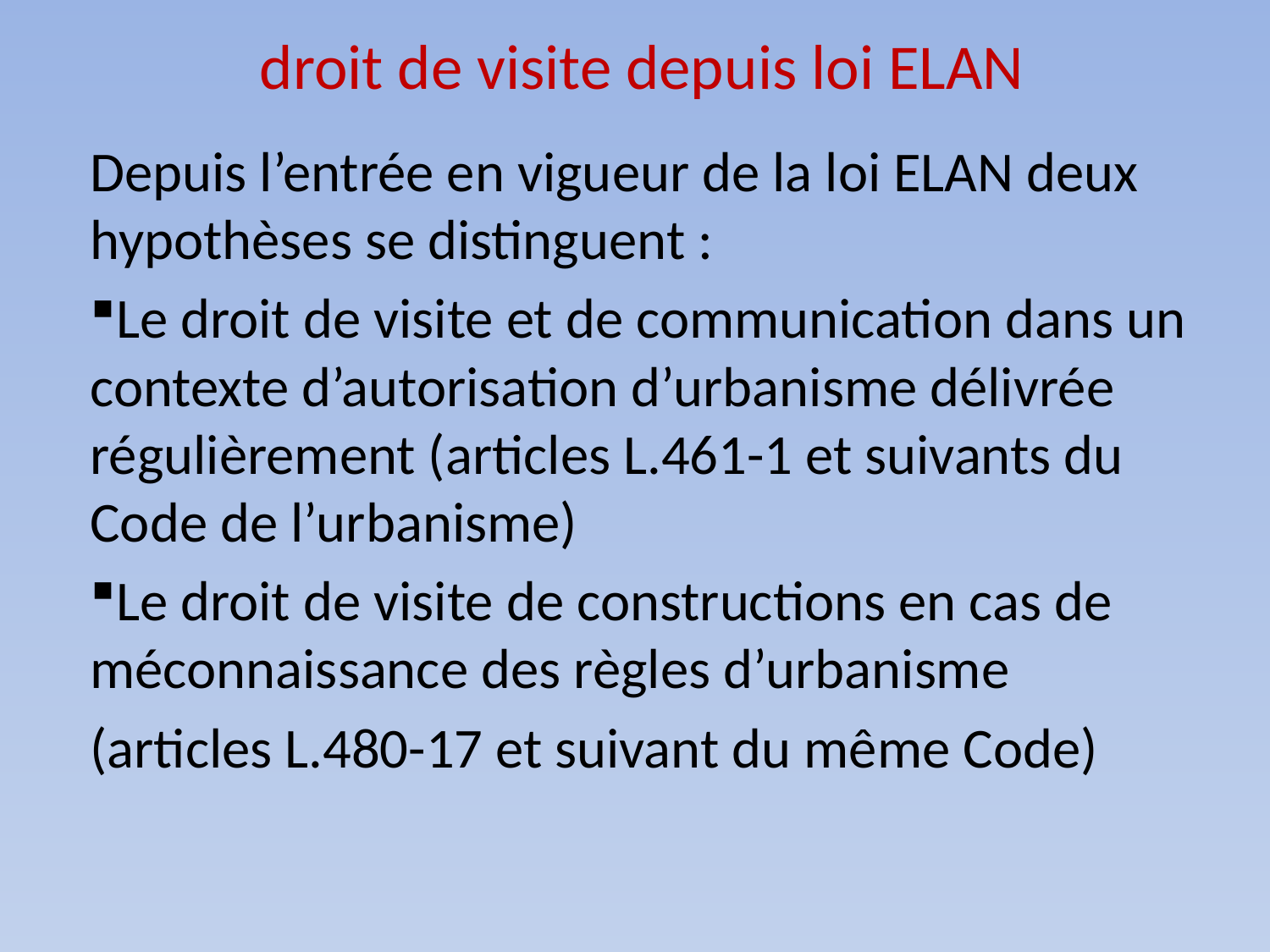

# droit de visite depuis loi ELAN
Depuis l’entrée en vigueur de la loi ELAN deux hypothèses se distinguent :
Le droit de visite et de communication dans un contexte d’autorisation d’urbanisme délivrée régulièrement (articles L.461-1 et suivants du Code de l’urbanisme)
Le droit de visite de constructions en cas de méconnaissance des règles d’urbanisme
(articles L.480-17 et suivant du même Code)